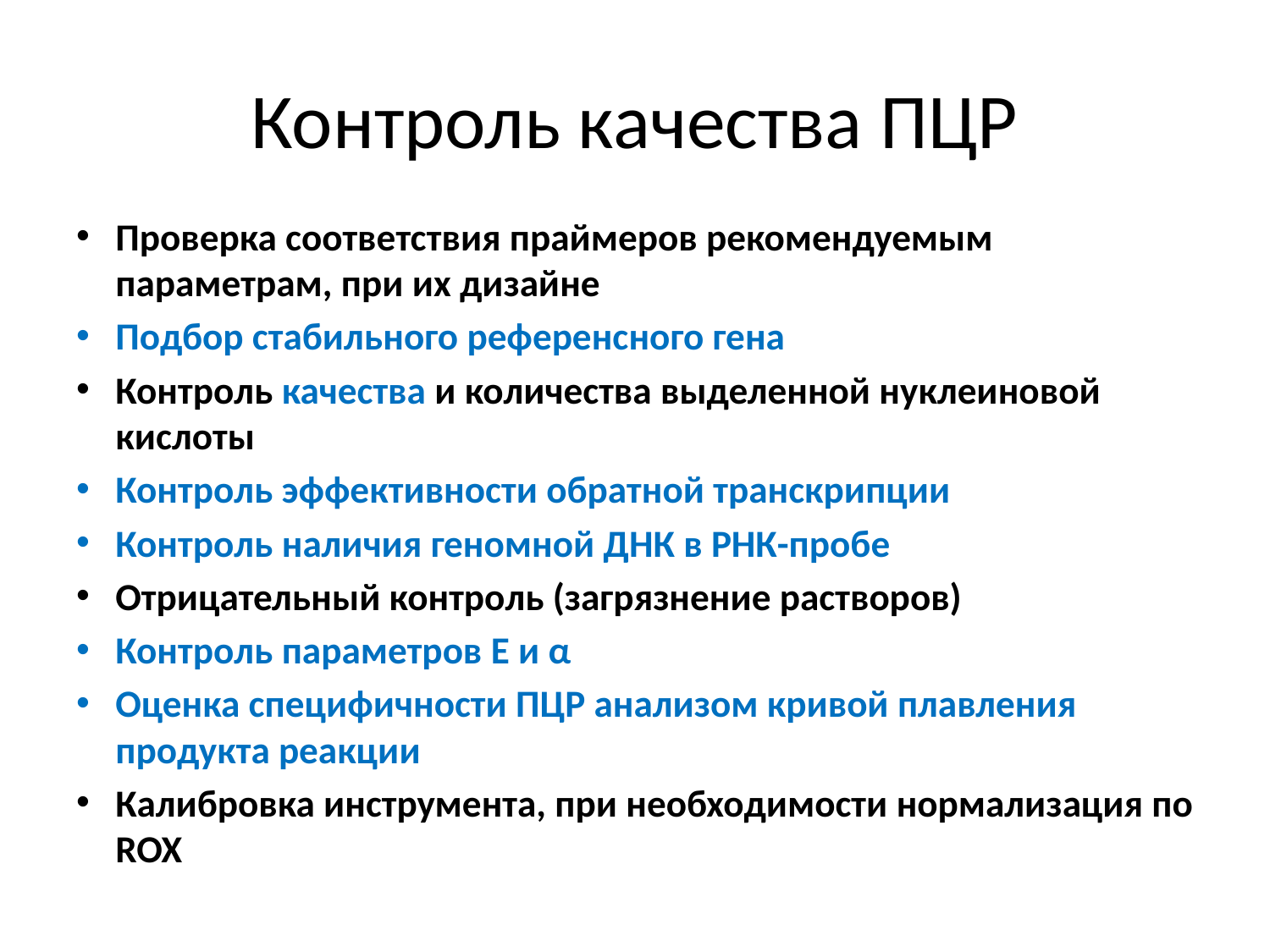

# Контроль качества ПЦР
Проверка соответствия праймеров рекомендуемым параметрам, при их дизайне
Подбор стабильного референсного гена
Контроль качества и количества выделенной нуклеиновой кислоты
Контроль эффективности обратной транскрипции
Контроль наличия геномной ДНК в РНК-пробе
Отрицательный контроль (загрязнение растворов)
Контроль параметров E и α
Оценка специфичности ПЦР анализом кривой плавления продукта реакции
Калибровка инструмента, при необходимости нормализация по ROX